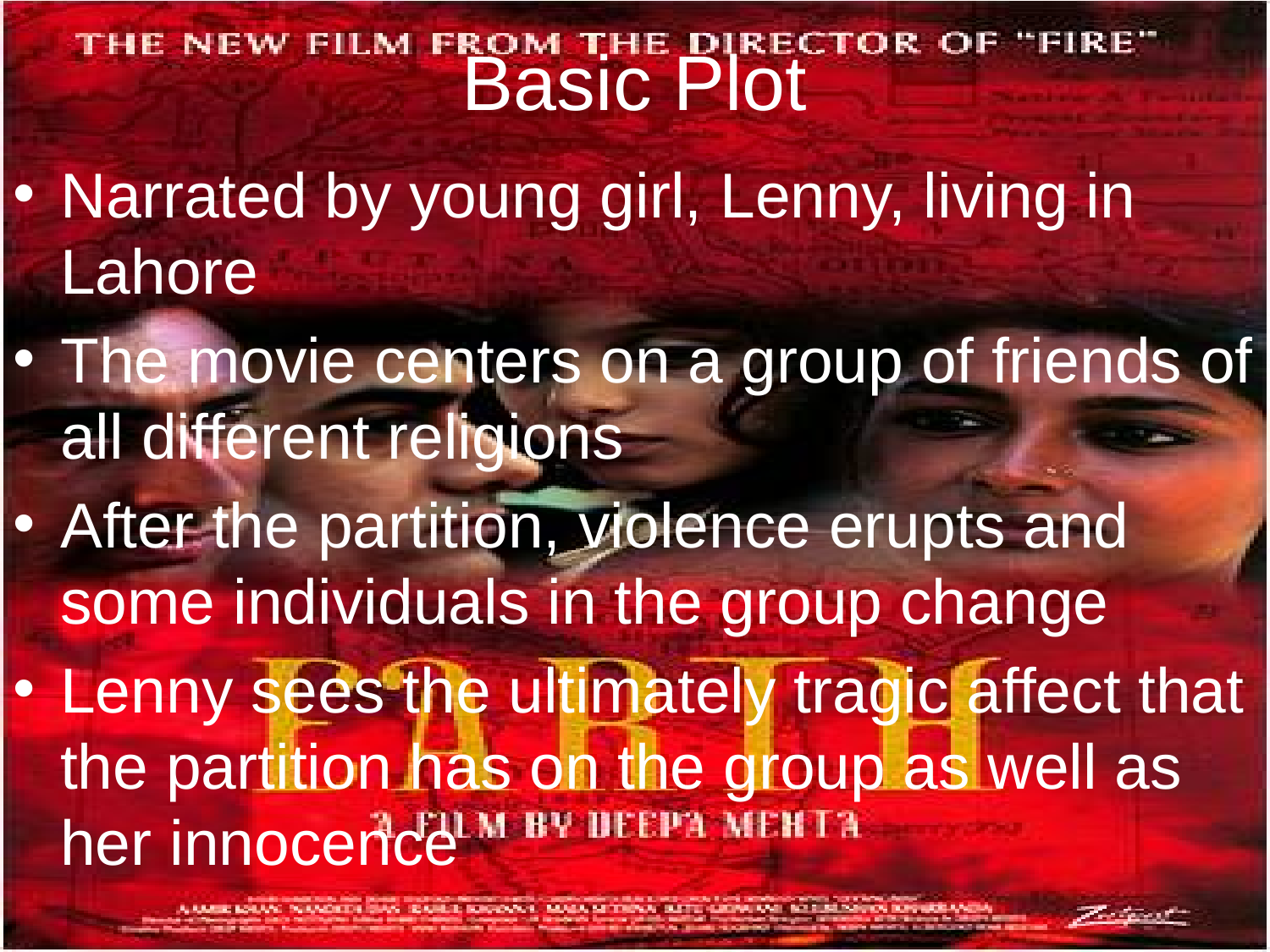

# Basic Plot
Narrated by young girl, Lenny, living in Lahore
The movie centers on a group of friends of all different religions
After the partition, violence erupts and some individuals in the group change
Lenny sees the ultimately tragic affect that the partition has on the group as well as her innocence